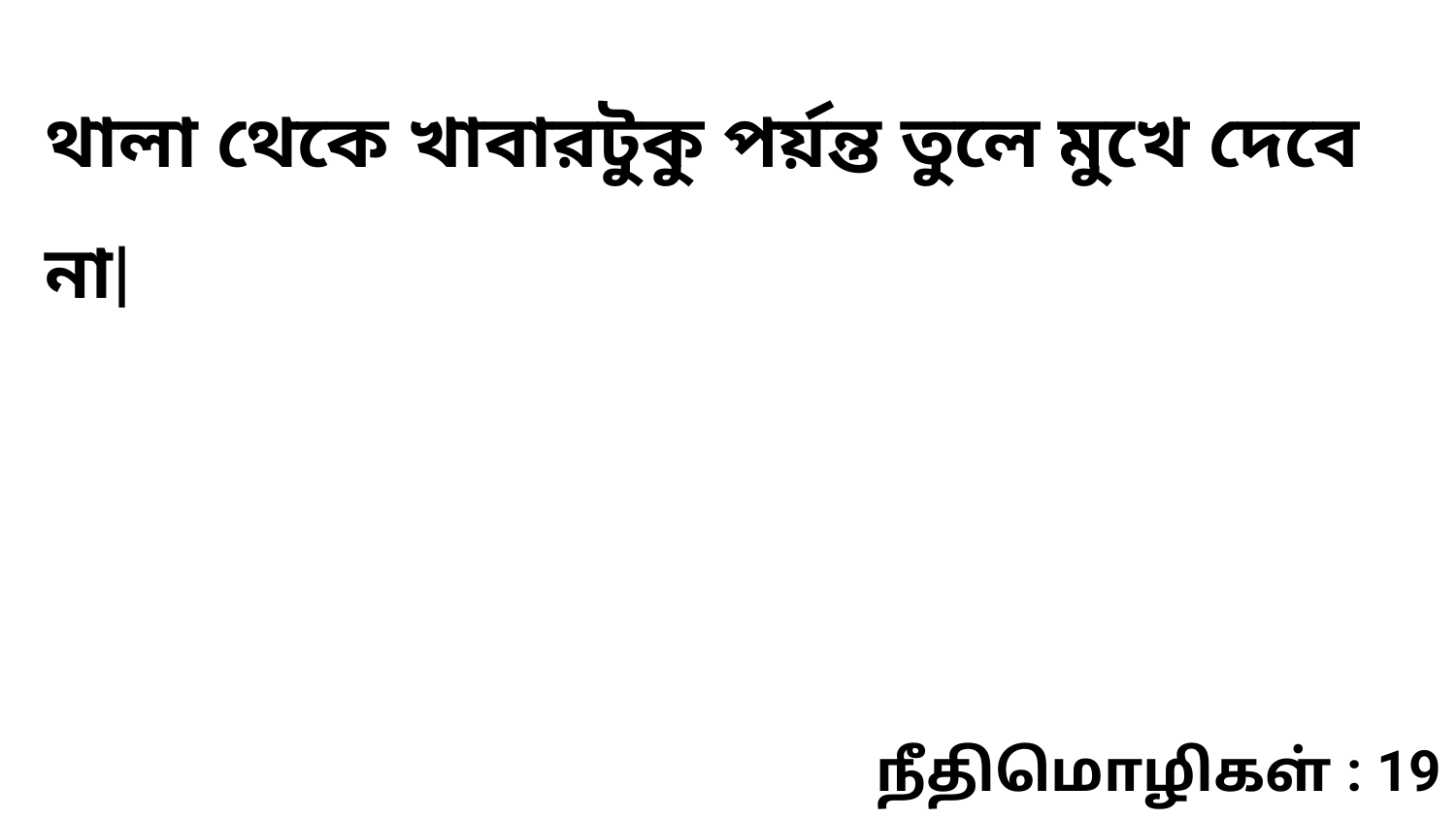

থালা থেকে খাবারটুকু পর্য়ন্ত তুলে মুখে দেবে না|
நீதிமொழிகள் : 19